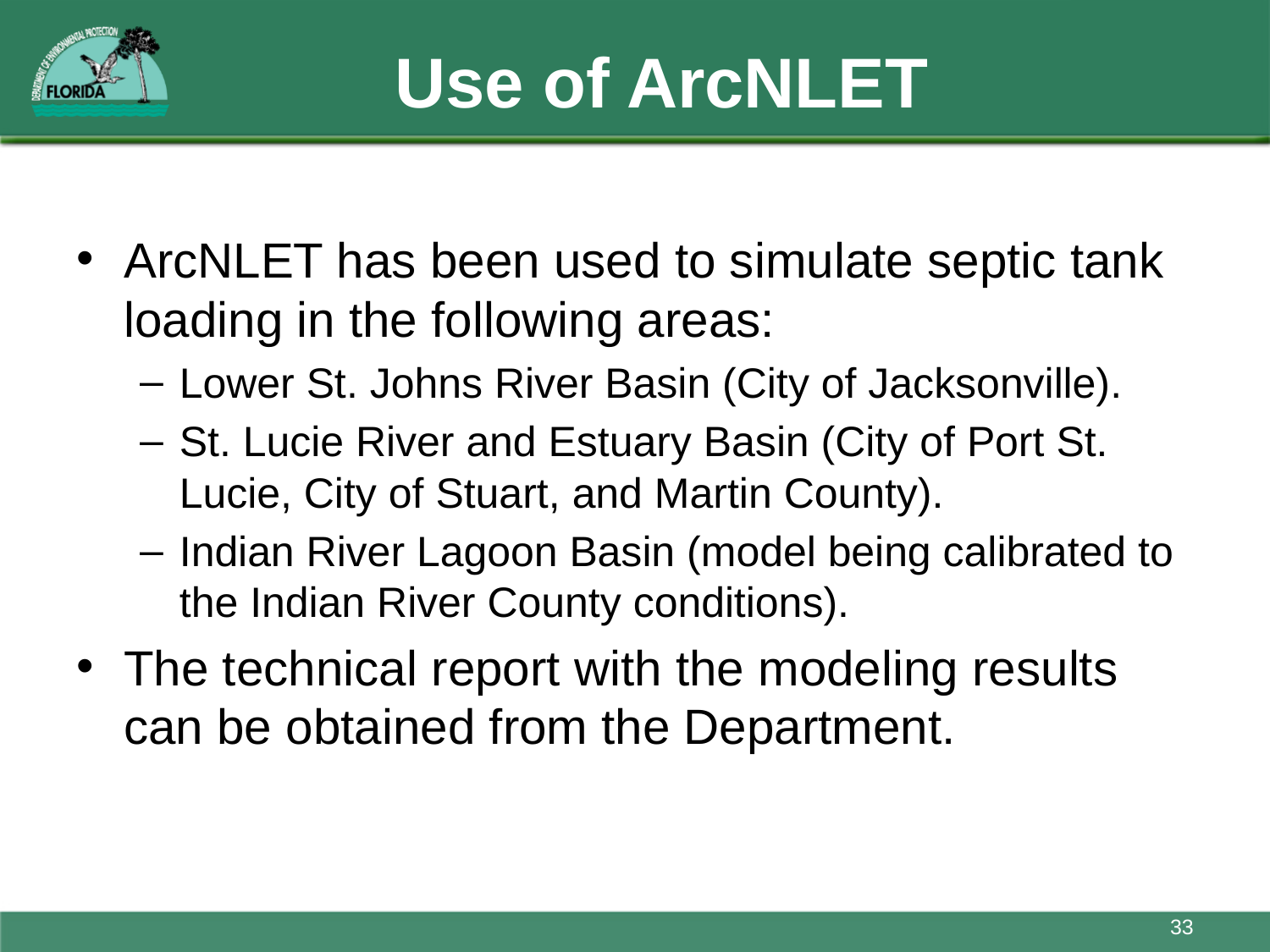

# Use of ArcNLET
ArcNLET has been used to simulate septic tank loading in the following areas:
Lower St. Johns River Basin (City of Jacksonville).
St. Lucie River and Estuary Basin (City of Port St. Lucie, City of Stuart, and Martin County).
Indian River Lagoon Basin (model being calibrated to the Indian River County conditions).
The technical report with the modeling results can be obtained from the Department.
33